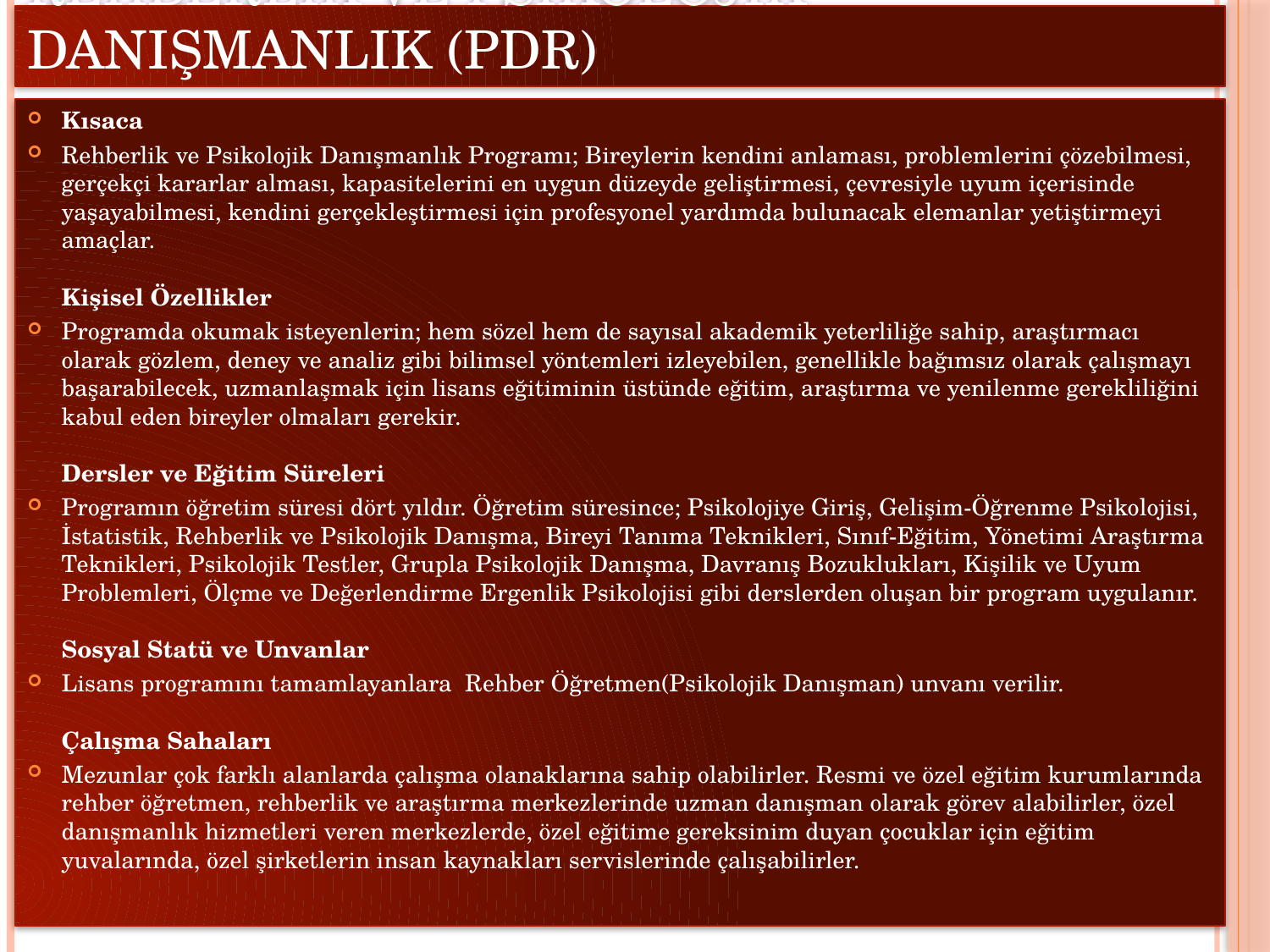

# Rehberlik ve psikolojik danışmanlık (PDR)
Kısaca
Rehberlik ve Psikolojik Danışmanlık Programı; Bireylerin kendini anlaması, problemlerini çözebilmesi, gerçekçi kararlar alması, kapasitelerini en uygun düzeyde geliştirmesi, çevresiyle uyum içerisinde yaşayabilmesi, kendini gerçekleştirmesi için profesyonel yardımda bulunacak elemanlar yetiştirmeyi amaçlar. 
Kişisel Özellikler
Programda okumak isteyenlerin; hem sözel hem de sayısal akademik yeterliliğe sahip, araştırmacı olarak gözlem, deney ve analiz gibi bilimsel yöntemleri izleyebilen, genellikle bağımsız olarak çalışmayı başarabilecek, uzmanlaşmak için lisans eğitiminin üstünde eğitim, araştırma ve yenilenme gerekliliğini kabul eden bireyler olmaları gerekir.
Dersler ve Eğitim Süreleri
Programın öğretim süresi dört yıldır. Öğretim süresince; Psikolojiye Giriş, Gelişim-Öğrenme Psikolojisi, İstatistik, Rehberlik ve Psikolojik Danışma, Bireyi Tanıma Teknikleri, Sınıf-Eğitim, Yönetimi Araştırma Teknikleri, Psikolojik Testler, Grupla Psikolojik Danışma, Davranış Bozuklukları, Kişilik ve Uyum Problemleri, Ölçme ve Değerlendirme Ergenlik Psikolojisi gibi derslerden oluşan bir program uygulanır.
Sosyal Statü ve Unvanlar
Lisans programını tamamlayanlara  Rehber Öğretmen(Psikolojik Danışman) unvanı verilir. 
Çalışma Sahaları
Mezunlar çok farklı alanlarda çalışma olanaklarına sahip olabilirler. Resmi ve özel eğitim kurumlarında rehber öğretmen, rehberlik ve araştırma merkezlerinde uzman danışman olarak görev alabilirler, özel danışmanlık hizmetleri veren merkezlerde, özel eğitime gereksinim duyan çocuklar için eğitim yuvalarında, özel şirketlerin insan kaynakları servislerinde çalışabilirler.